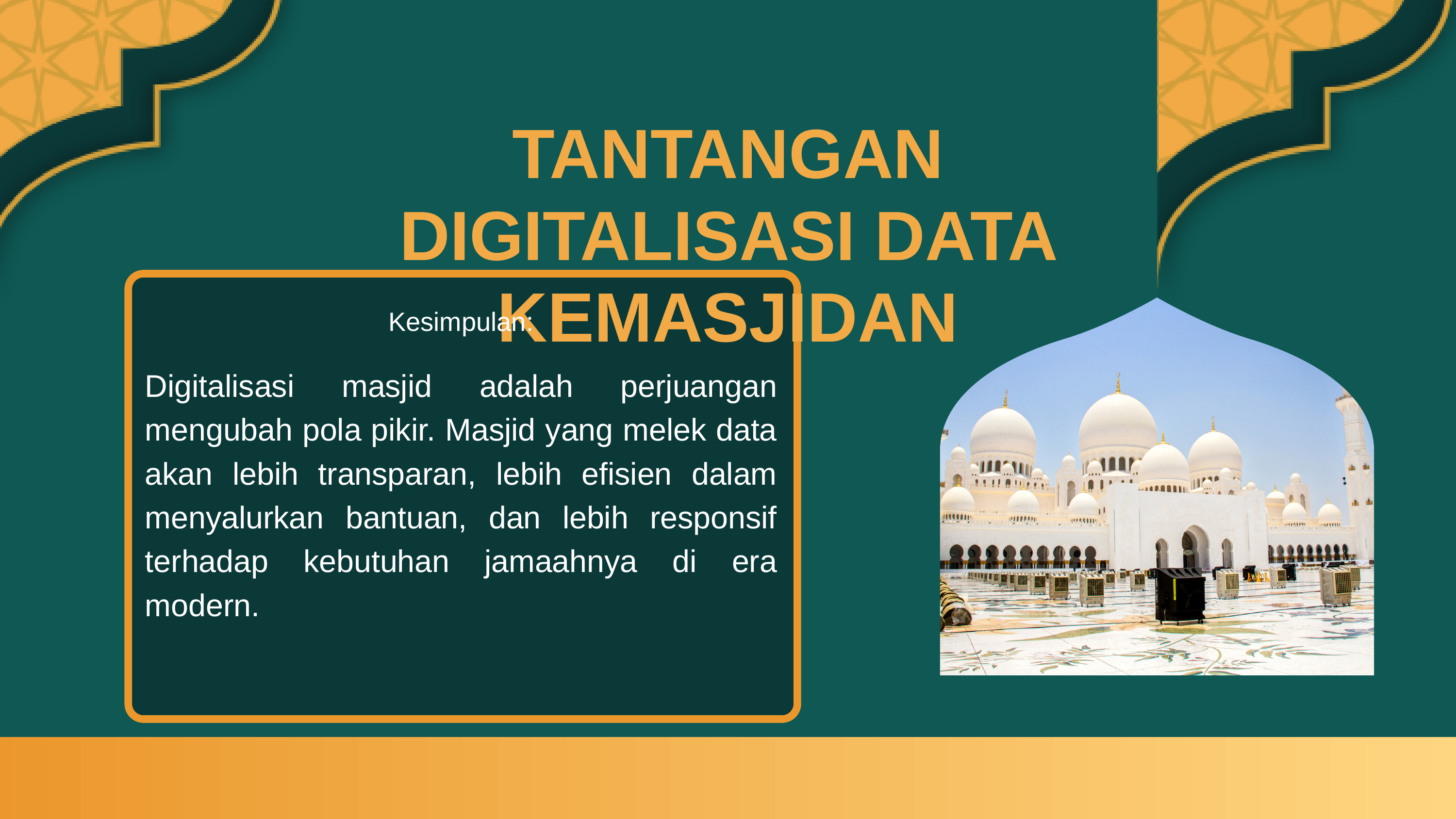

TANTANGAN DIGITALISASI DATA KEMASJIDAN

Kesimpulan:
Digitalisasi masjid adalah perjuangan mengubah pola pikir. Masjid yang melek data akan lebih transparan, lebih efisien dalam menyalurkan bantuan, dan lebih responsif terhadap kebutuhan jamaahnya di era modern.